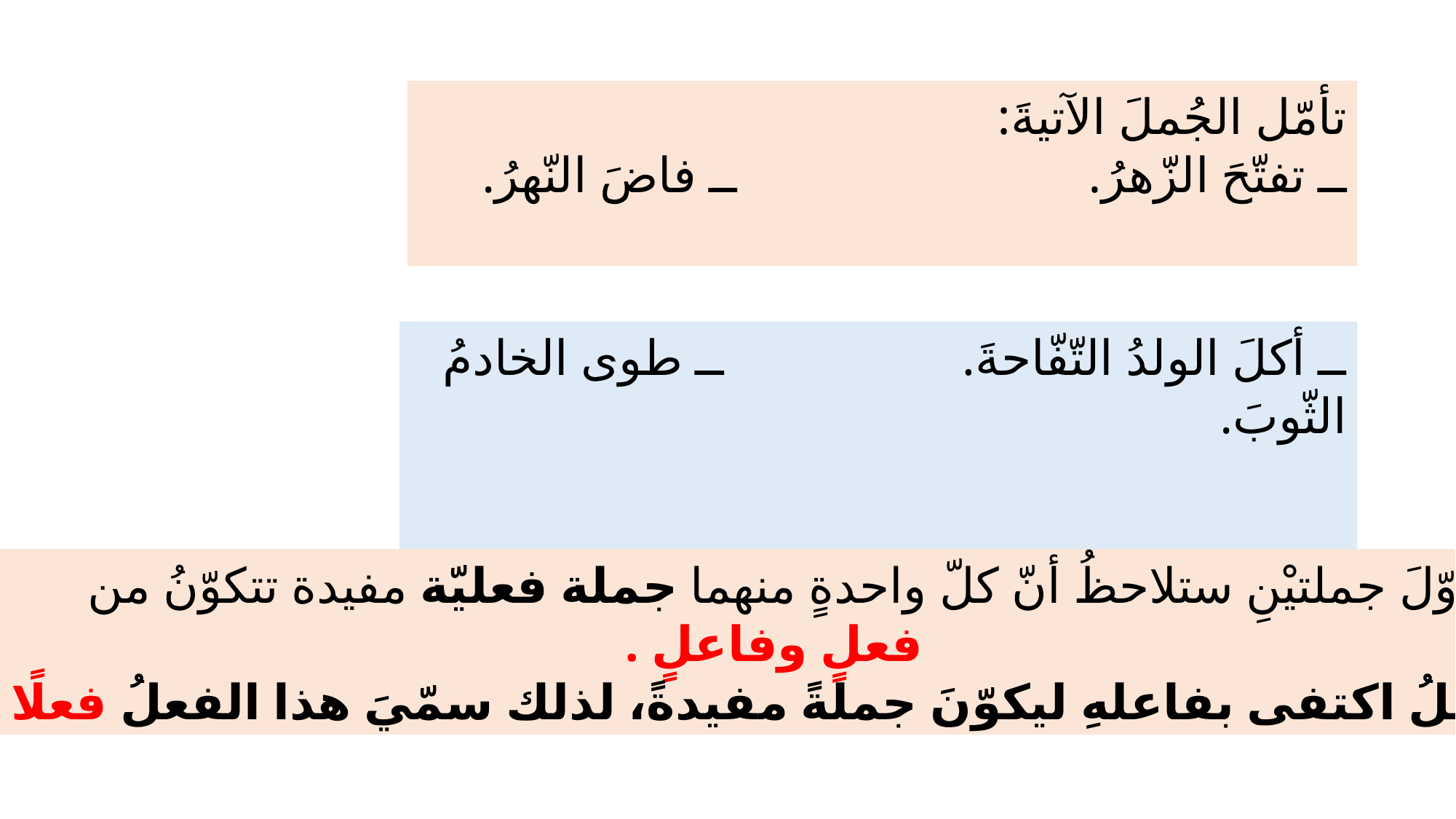

تأمّل الجُملَ الآتيةَ:
ــ تفتّحَ الزّهرُ.                            ــ فاضَ النّهرُ.

ــ أكلَ الولدُ التّفّاحةَ.                   ــ طوى الخادمُ الثّوبَ.

إذا تأمّلتَ أوّلَ جملتيْنِ ستلاحظُ أنّ كلّ واحدةٍ منهما جملة فعليّة مفيدة تتكوّنُ من
فعلٍ وفاعلٍ .
إذن، الفعلُ اكتفى بفاعلهِ ليكوّنَ جملةً مفيدةً، لذلك سمّيَ هذا الفعلُ فعلًا لازمًا.